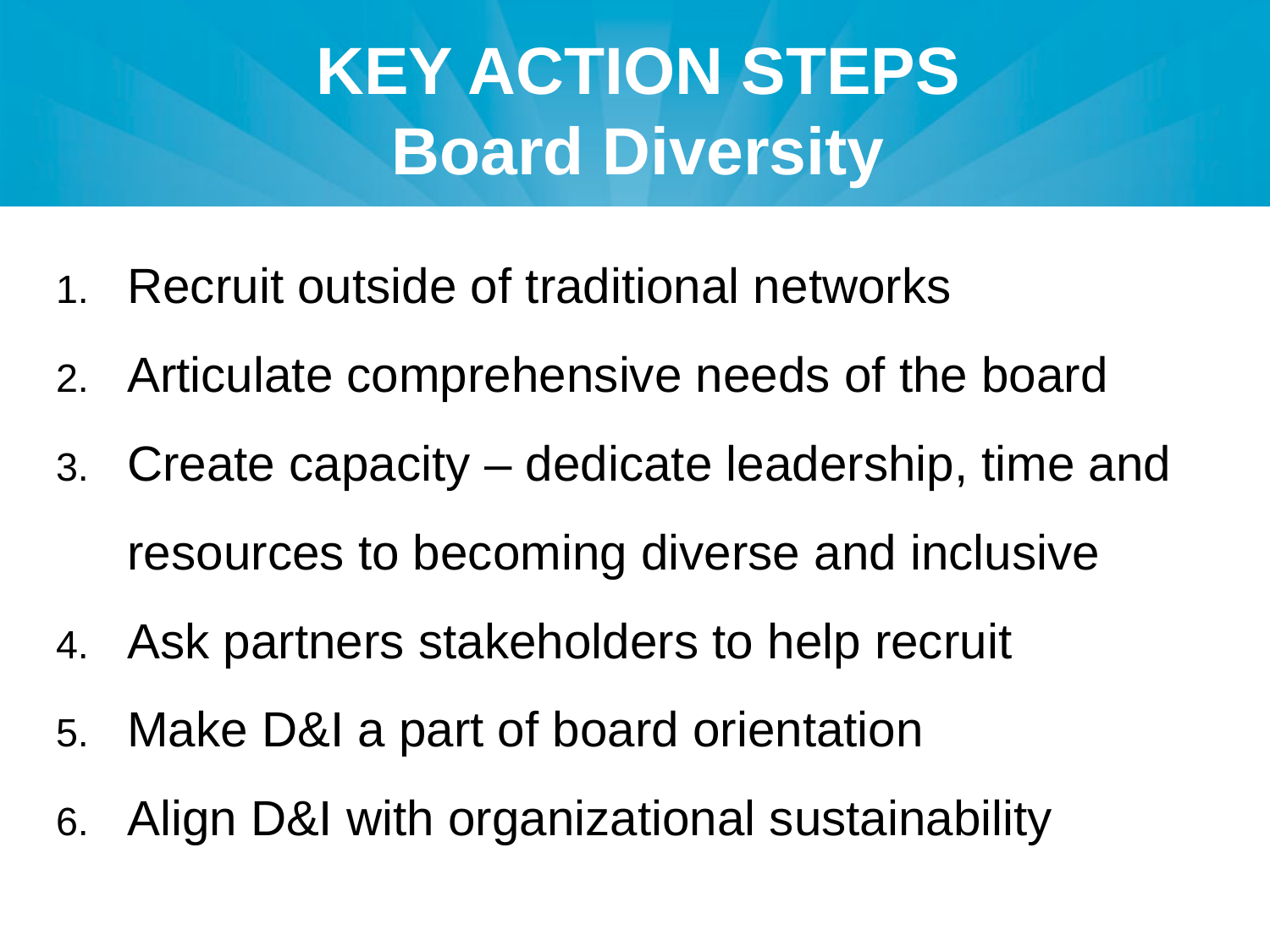

# KEY ACTION STEPS Board Diversity
Recruit outside of traditional networks
Articulate comprehensive needs of the board
Create capacity – dedicate leadership, time and resources to becoming diverse and inclusive
Ask partners stakeholders to help recruit
Make D&I a part of board orientation
Align D&I with organizational sustainability